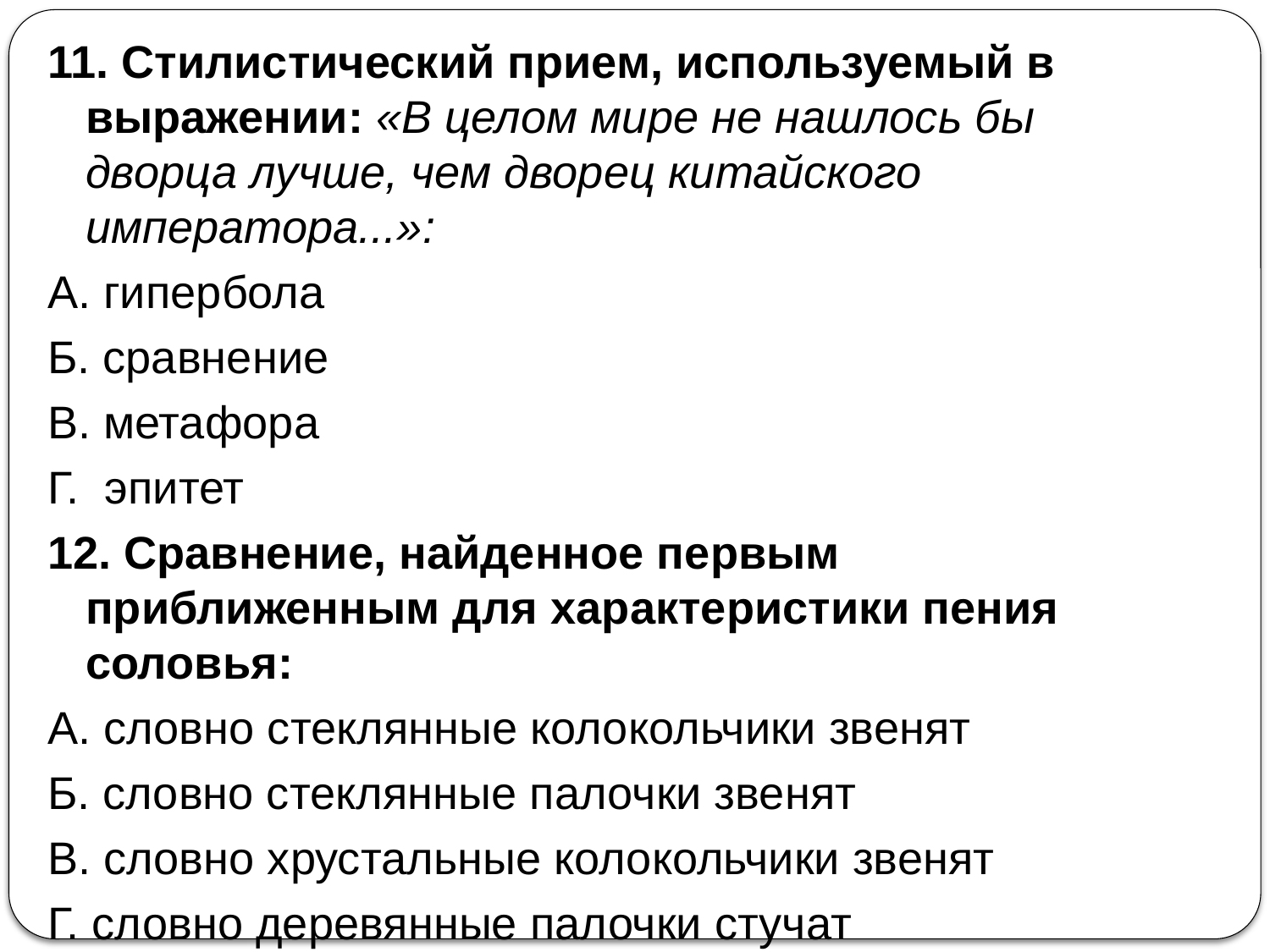

11. Стилистический прием, используемый в выражении: «В целом мире не нашлось бы дворца лучше, чем дворец китайского императора...»:
А. гипербола
Б. сравнение
В. метафора
Г.  эпитет
12. Сравнение, найденное первым приближенным для характеристики пения соловья:
А. словно стеклянные колокольчики звенят
Б. словно стеклянные палочки звенят
В. словно хрустальные колокольчики звенят
Г. словно деревянные палочки стучат